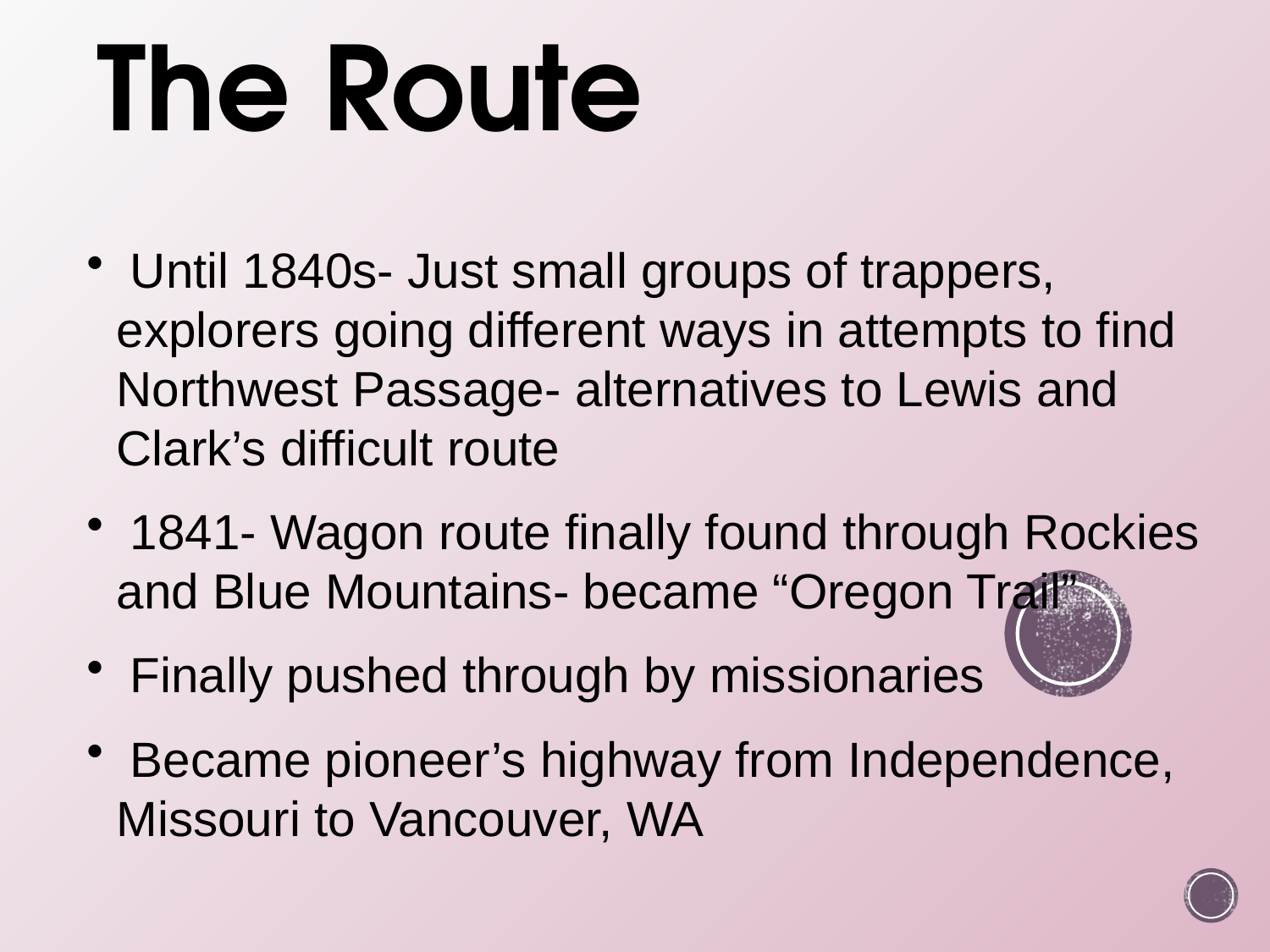

# The Route
 Until 1840s- Just small groups of trappers, explorers going different ways in attempts to find Northwest Passage- alternatives to Lewis and Clark’s difficult route
 1841- Wagon route finally found through Rockies and Blue Mountains- became “Oregon Trail”
 Finally pushed through by missionaries
 Became pioneer’s highway from Independence, Missouri to Vancouver, WA